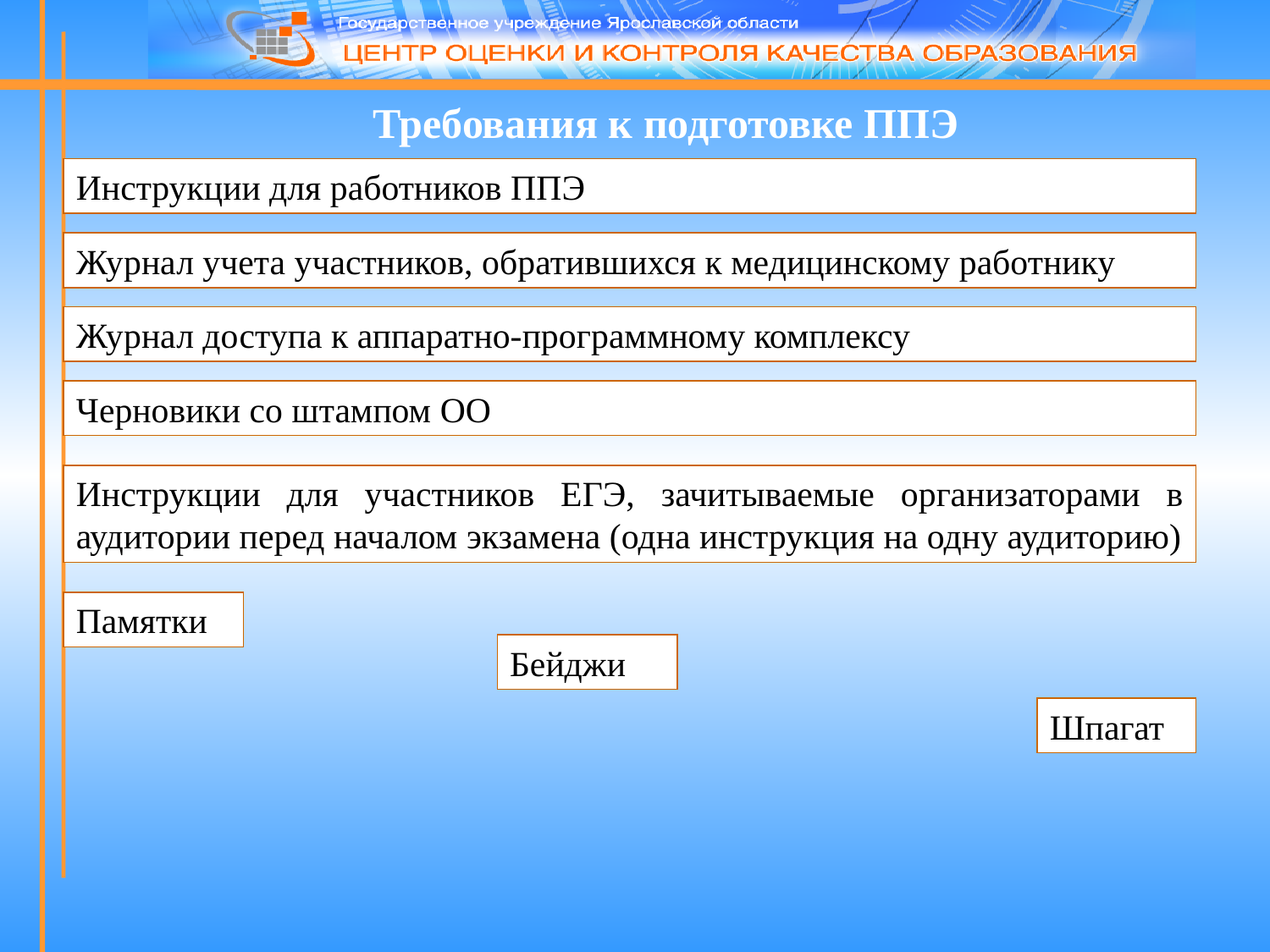

Требования к подготовке ППЭ
Инструкции для работников ППЭ
Журнал учета участников, обратившихся к медицинскому работнику
Журнал доступа к аппаратно-программному комплексу
Черновики со штампом ОО
Инструкции для участников ЕГЭ, зачитываемые организаторами в аудитории перед началом экзамена (одна инструкция на одну аудиторию)
Памятки
Бейджи
Шпагат